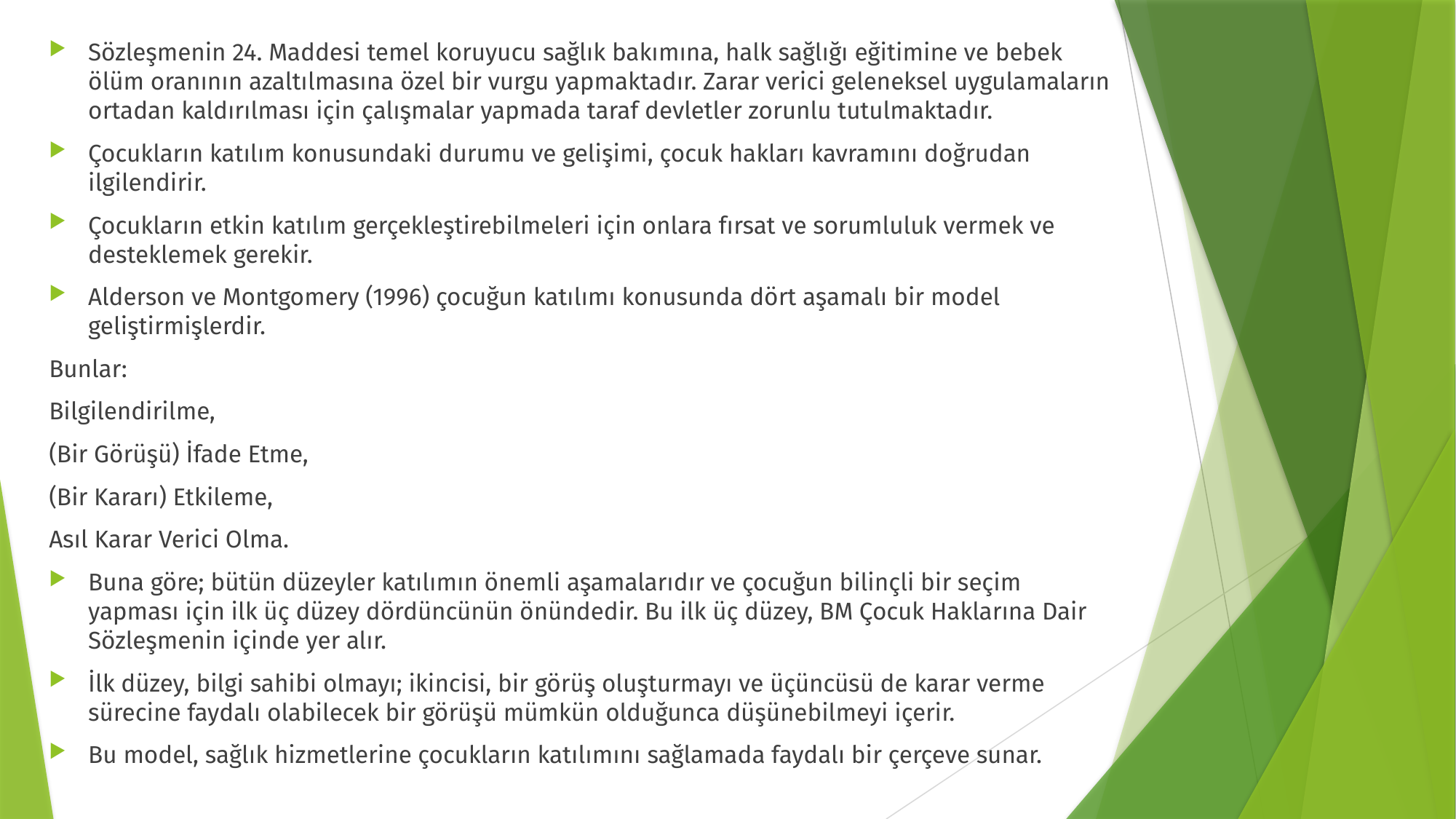

Sözleşmenin 24. Maddesi temel koruyucu sağlık bakımına, halk sağlığı eğitimine ve bebek ölüm oranının azaltılmasına özel bir vurgu yapmaktadır. Zarar verici geleneksel uygulamaların ortadan kaldırılması için çalışmalar yapmada taraf devletler zorunlu tutulmaktadır.
Çocukların katılım konusundaki durumu ve gelişimi, çocuk hakları kavramını doğrudan ilgilendirir.
Çocukların etkin katılım gerçekleştirebilmeleri için onlara fırsat ve sorumluluk vermek ve desteklemek gerekir.
Alderson ve Montgomery (1996) çocuğun katılımı konusunda dört aşamalı bir model geliştirmişlerdir.
Bunlar:
Bilgilendirilme,
(Bir Görüşü) İfade Etme,
(Bir Kararı) Etkileme,
Asıl Karar Verici Olma.
Buna göre; bütün düzeyler katılımın önemli aşamalarıdır ve çocuğun bilinçli bir seçim yapması için ilk üç düzey dördüncünün önündedir. Bu ilk üç düzey, BM Çocuk Haklarına Dair Sözleşmenin içinde yer alır.
İlk düzey, bilgi sahibi olmayı; ikincisi, bir görüş oluşturmayı ve üçüncüsü de karar verme sürecine faydalı olabilecek bir görüşü mümkün olduğunca düşünebilmeyi içerir.
Bu model, sağlık hizmetlerine çocukların katılımını sağlamada faydalı bir çerçeve sunar.